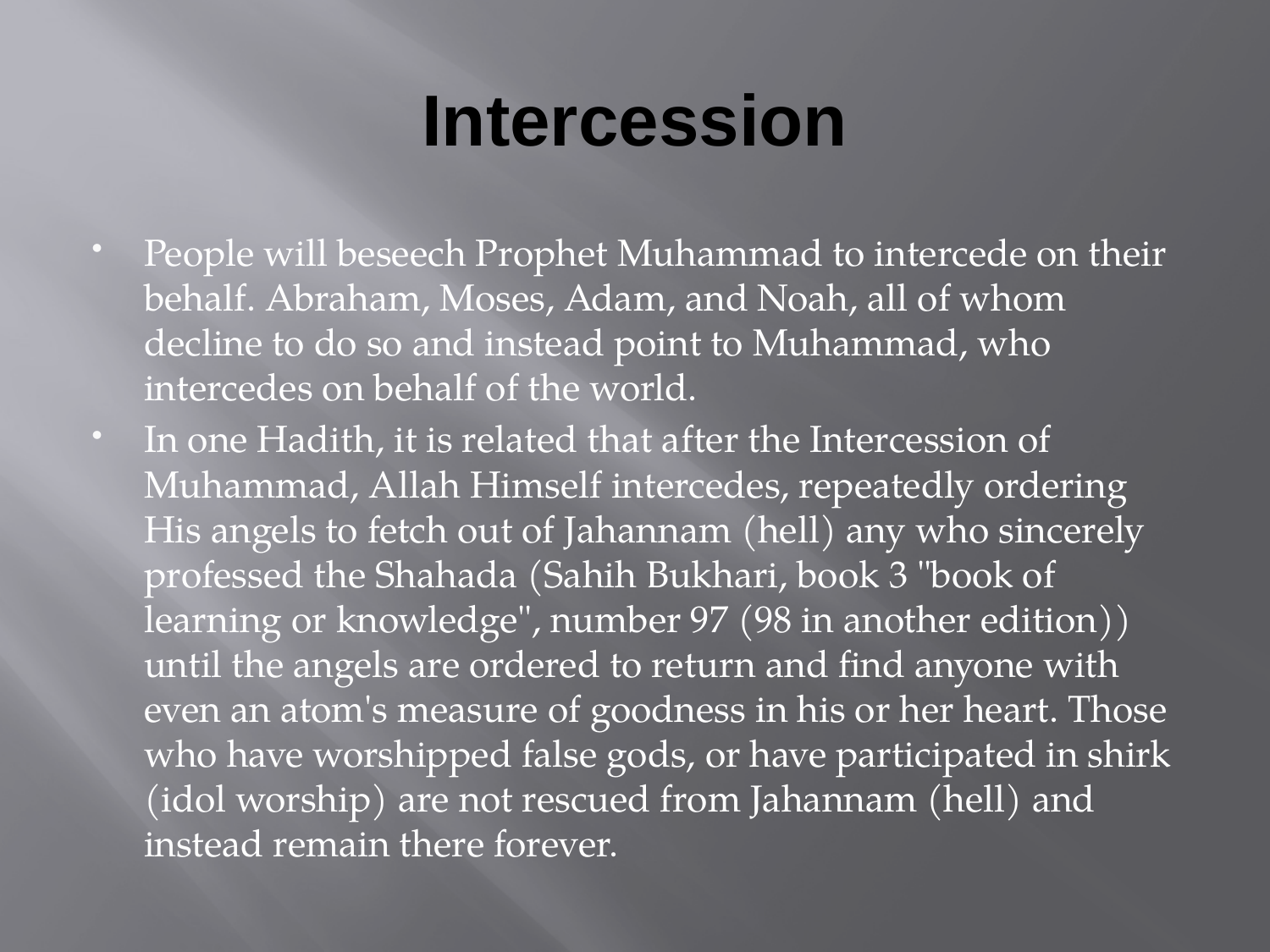

# Intercession
People will beseech Prophet Muhammad to intercede on their behalf. Abraham, Moses, Adam, and Noah, all of whom decline to do so and instead point to Muhammad, who intercedes on behalf of the world.
In one Hadith, it is related that after the Intercession of Muhammad, Allah Himself intercedes, repeatedly ordering His angels to fetch out of Jahannam (hell) any who sincerely professed the Shahada (Sahih Bukhari, book 3 "book of learning or knowledge", number 97 (98 in another edition)) until the angels are ordered to return and find anyone with even an atom's measure of goodness in his or her heart. Those who have worshipped false gods, or have participated in shirk (idol worship) are not rescued from Jahannam (hell) and instead remain there forever.